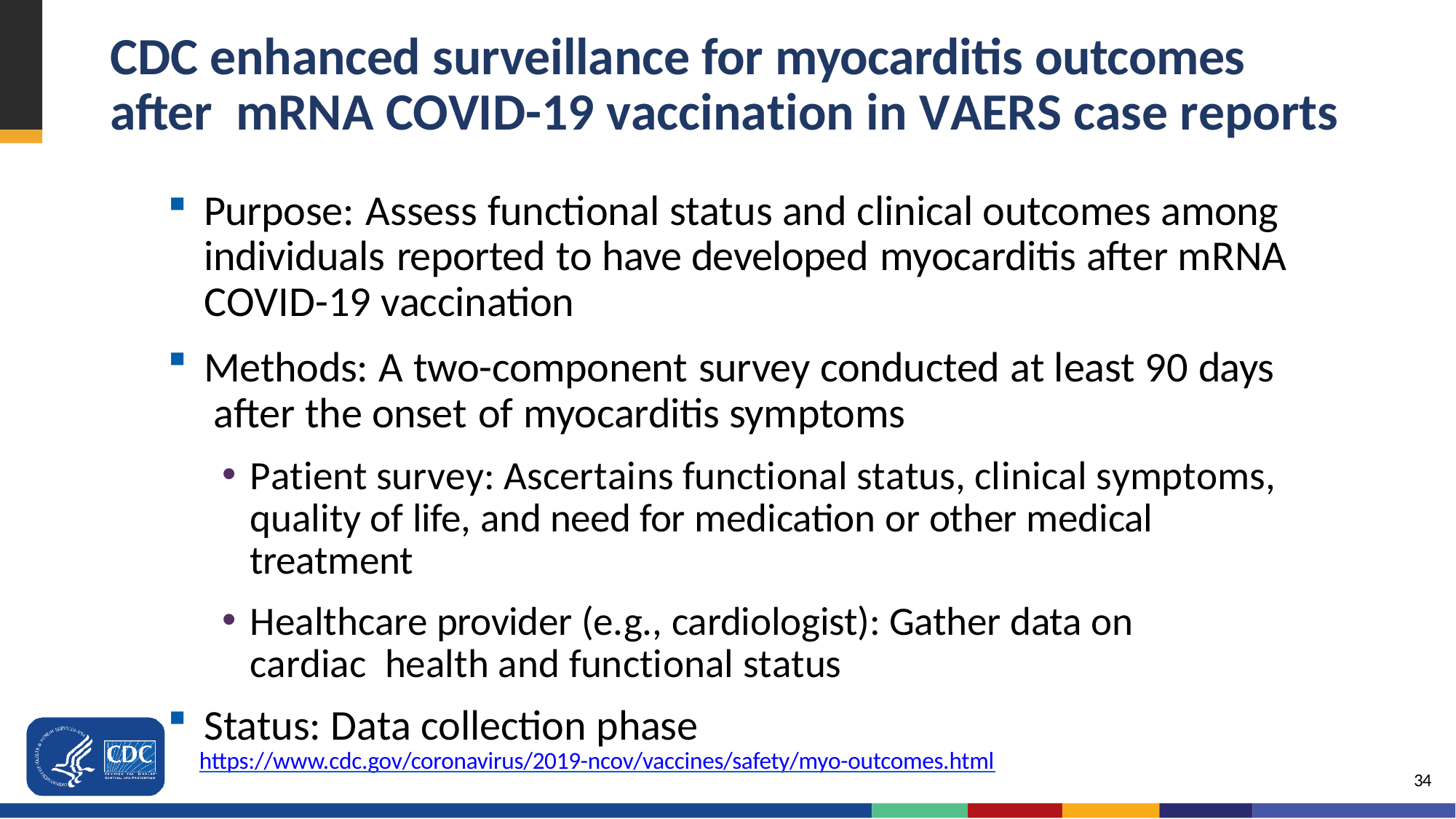

# CDC enhanced surveillance for myocarditis outcomes after  mRNA COVID-19 vaccination in VAERS case reports
Purpose: Assess functional status and clinical outcomes among  individuals reported to have developed myocarditis after mRNA  COVID-19 vaccination
Methods: A two-component survey conducted at least 90 days  after the onset of myocarditis symptoms
Patient survey: Ascertains functional status, clinical symptoms,  quality of life, and need for medication or other medical treatment
Healthcare provider (e.g., cardiologist): Gather data on cardiac  health and functional status
Status: Data collection phase
https://www.cdc.gov/coronavirus/2019-ncov/vaccines/safety/myo-outcomes.html
34